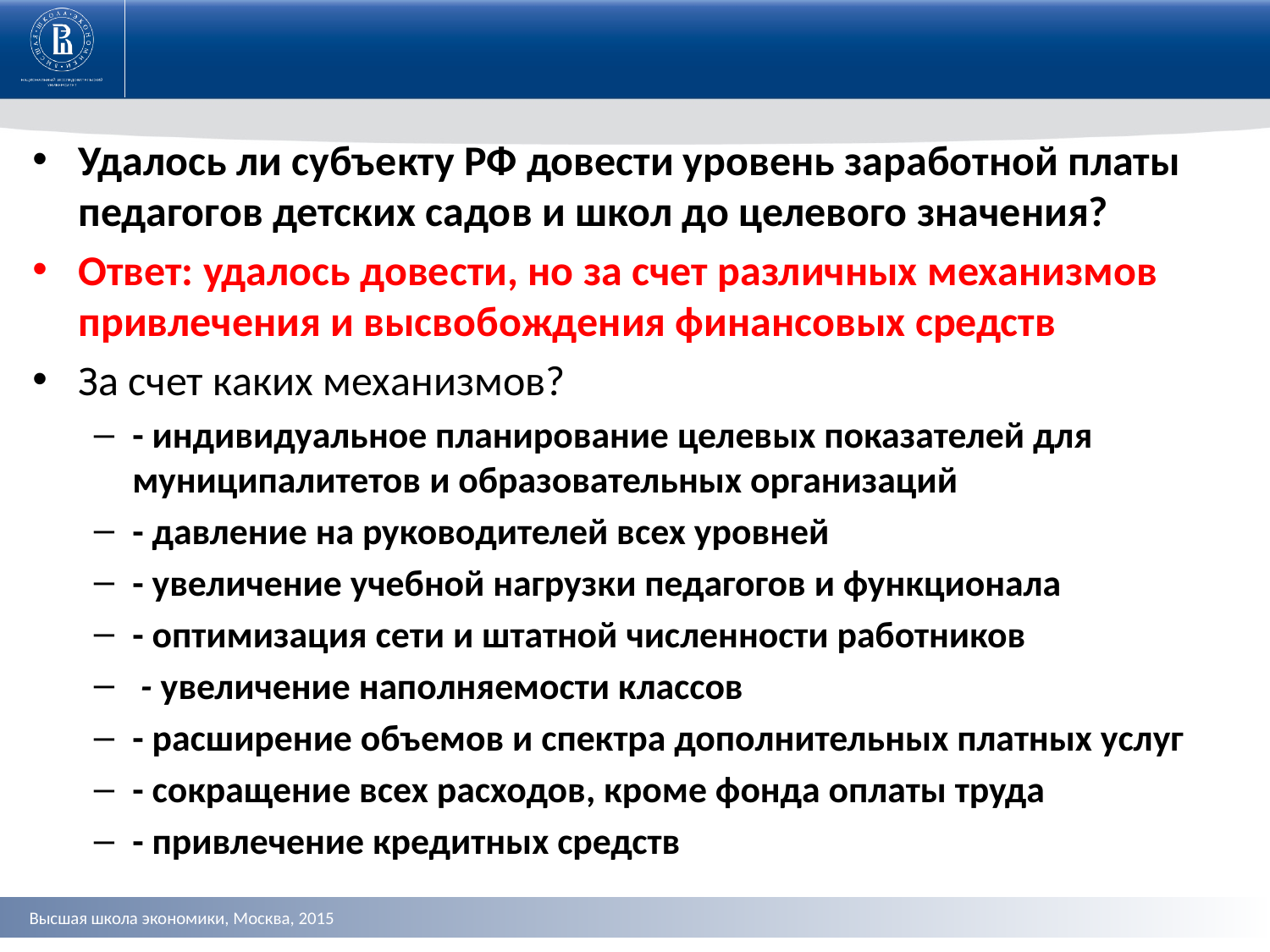

Удалось ли субъекту РФ довести уровень заработной платы педагогов детских садов и школ до целевого значения?
Ответ: удалось довести, но за счет различных механизмов привлечения и высвобождения финансовых средств
За счет каких механизмов?
- индивидуальное планирование целевых показателей для муниципалитетов и образовательных организаций
- давление на руководителей всех уровней
- увеличение учебной нагрузки педагогов и функционала
- оптимизация сети и штатной численности работников
 - увеличение наполняемости классов
- расширение объемов и спектра дополнительных платных услуг
- сокращение всех расходов, кроме фонда оплаты труда
- привлечение кредитных средств